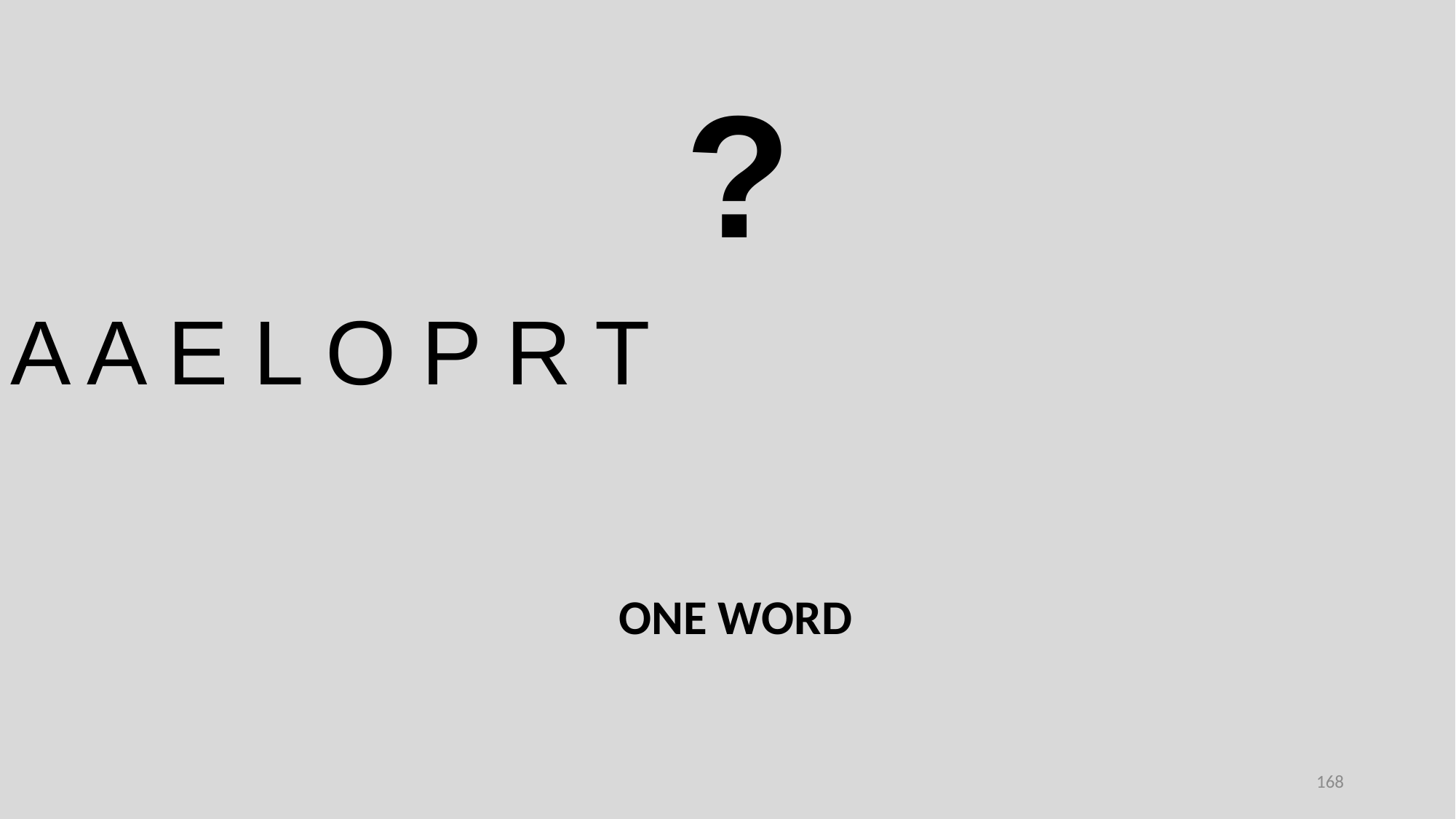

?
A A E L O P R T
ONE WORD
168